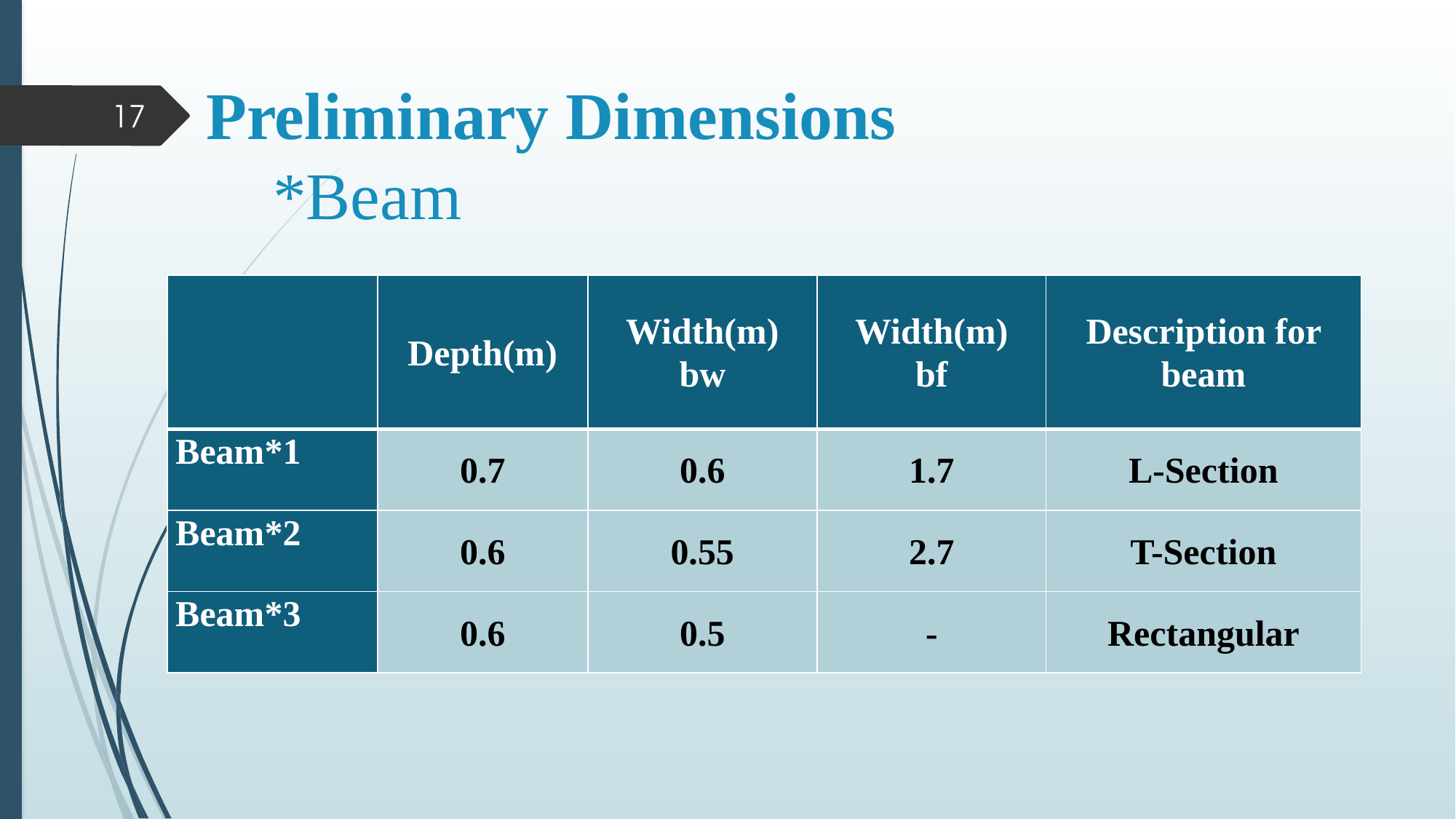

# Preliminary Dimensions *Beam
17
|  | Depth(m) | Width(m) bw | Width(m) bf | Description for beam |
| --- | --- | --- | --- | --- |
| Beam\*1 | 0.7 | 0.6 | 1.7 | L-Section |
| Beam\*2 | 0.6 | 0.55 | 2.7 | T-Section |
| Beam\*3 | 0.6 | 0.5 | - | Rectangular |